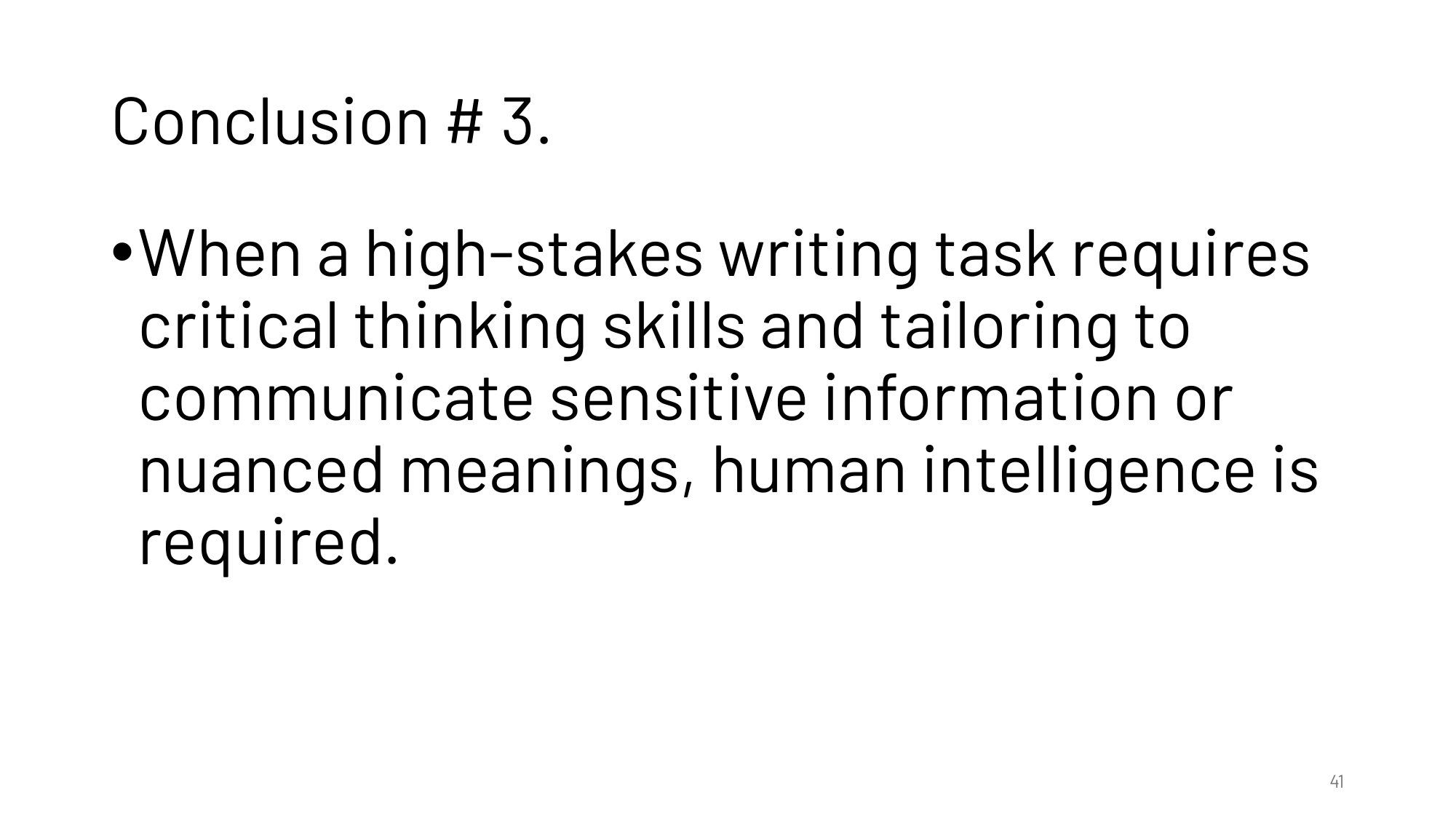

# Conclusion # 3.
When a high-stakes writing task requires critical thinking skills and tailoring to communicate sensitive information or nuanced meanings, human intelligence is required.
41